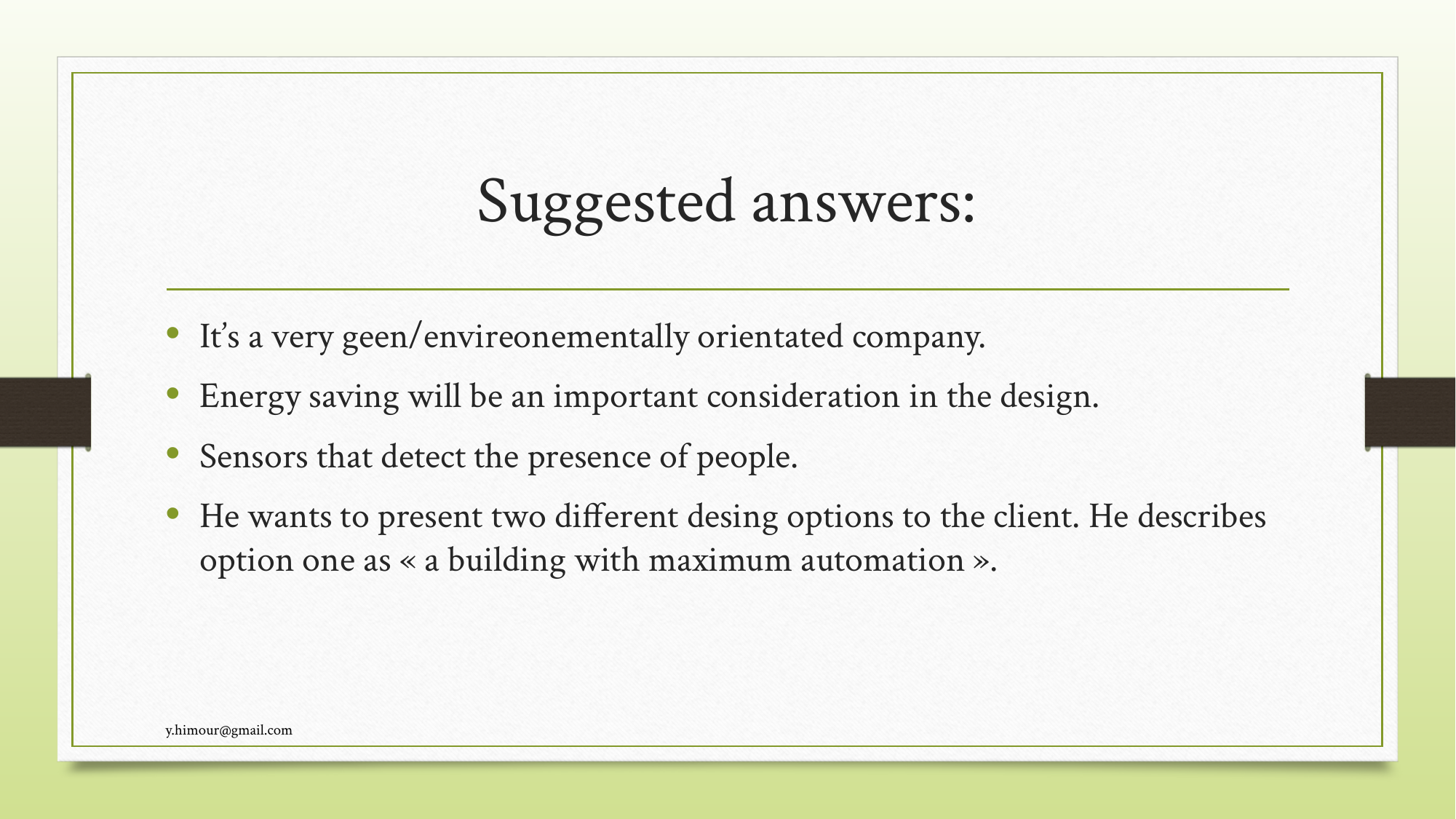

# Suggested answers:
It’s a very geen/envireonementally orientated company.
Energy saving will be an important consideration in the design.
Sensors that detect the presence of people.
He wants to present two different desing options to the client. He describes option one as « a building with maximum automation ».
y.himour@gmail.com